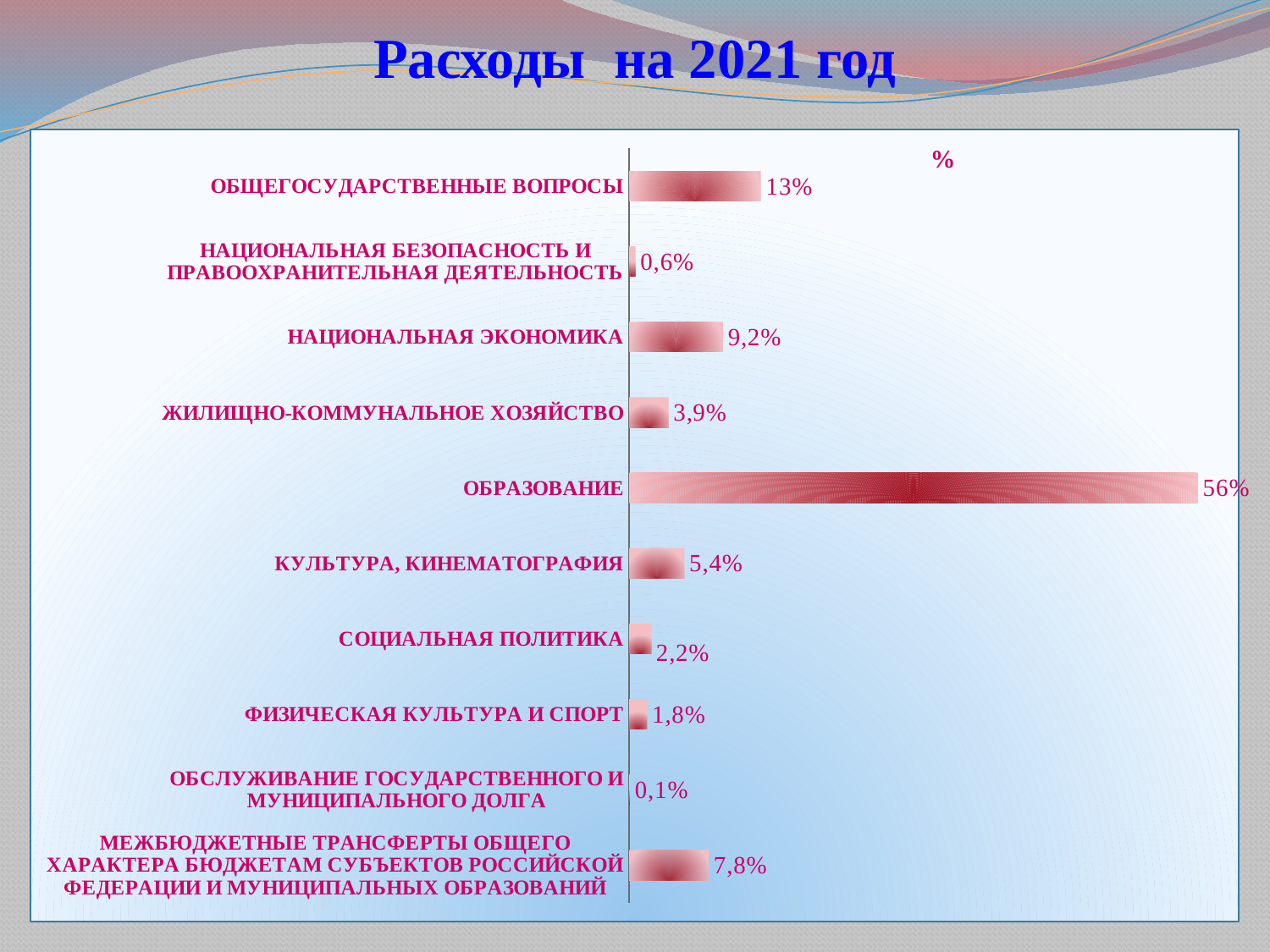

# Расходы  на 2021 год

### Chart:

| Category | % |
|---|---|
| МЕЖБЮДЖЕТНЫЕ ТРАНСФЕРТЫ ОБЩЕГО ХАРАКТЕРА БЮДЖЕТАМ СУБЪЕКТОВ РОССИЙСКОЙ ФЕДЕРАЦИИ И МУНИЦИПАЛЬНЫХ ОБРАЗОВАНИЙ | 0.07835925615133633 |
| ОБСЛУЖИВАНИЕ ГОСУДАРСТВЕННОГО И МУНИЦИПАЛЬНОГО ДОЛГА | 0.0007035416223229636 |
| ФИЗИЧЕСКАЯ КУЛЬТУРА И СПОРТ | 0.01763636159528321 |
| СОЦИАЛЬНАЯ ПОЛИТИКА | 0.02179302523340728 |
| КУЛЬТУРА, КИНЕМАТОГРАФИЯ | 0.05441494893747194 |
| ОБРАЗОВАНИЕ | 0.5599618938341955 |
| ЖИЛИЩНО-КОММУНАЛЬНОЕ ХОЗЯЙСТВО | 0.038723888051948936 |
| НАЦИОНАЛЬНАЯ ЭКОНОМИКА | 0.09236649954291212 |
| НАЦИОНАЛЬНАЯ БЕЗОПАСНОСТЬ И ПРАВООХРАНИТЕЛЬНАЯ ДЕЯТЕЛЬНОСТЬ | 0.006335271925557822 |
| ОБЩЕГОСУДАРСТВЕННЫЕ ВОПРОСЫ | 0.12970531310556388 |